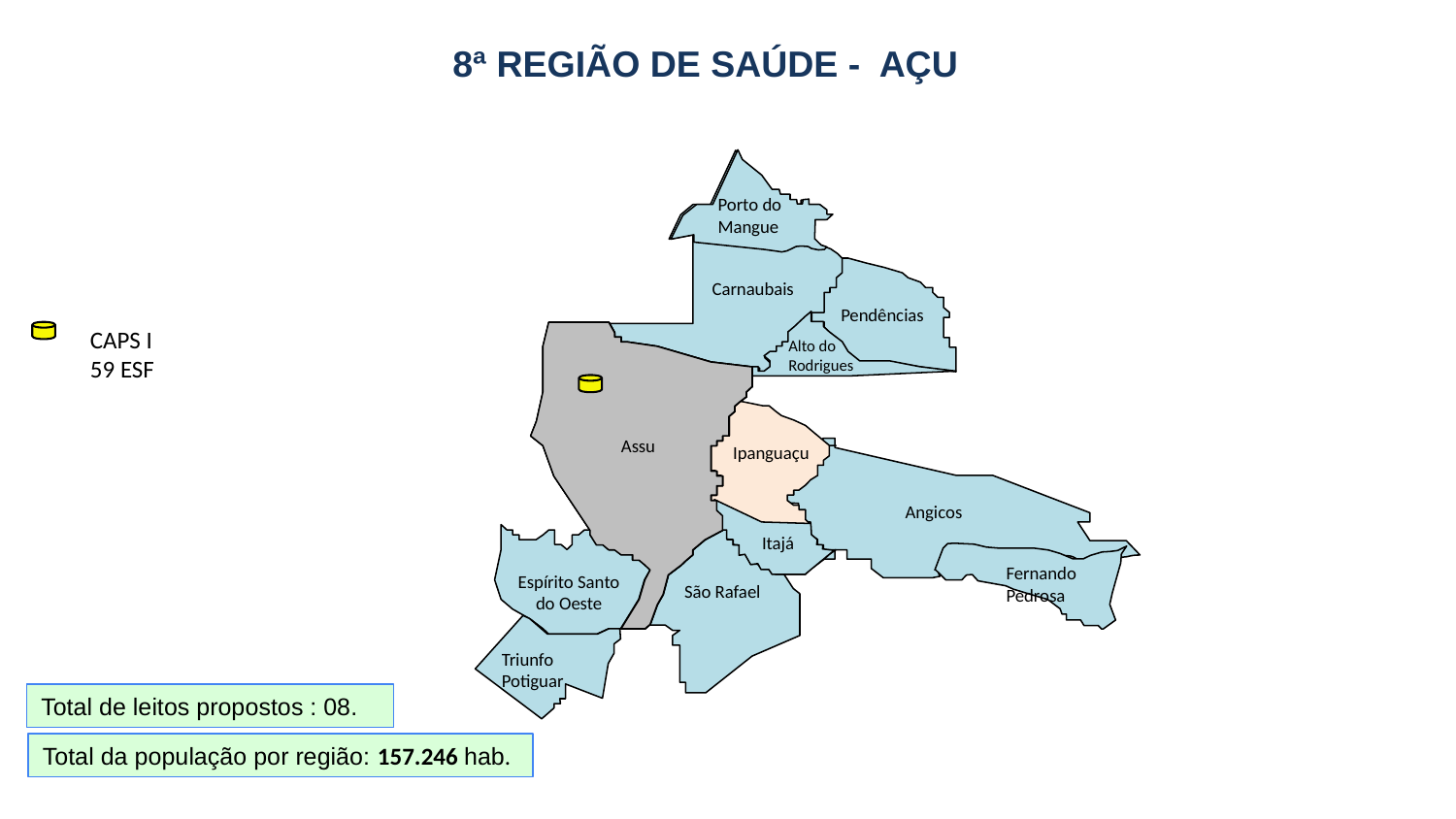

8ª REGIÃO DE SAÚDE -  AÇU

Porto do
Mangue

Carnaubais
Pendências

CAPS I
59 ESF

Alto do
Rodrigues

Assu
Ipanguaçu

Assu
Angicos

Itajá

Fernando
Pedrosa
Espírito Santo
do Oeste
São Rafael

Triunfo
Potiguar
Total de leitos propostos : 08.
Total da população por região: 157.246 hab.